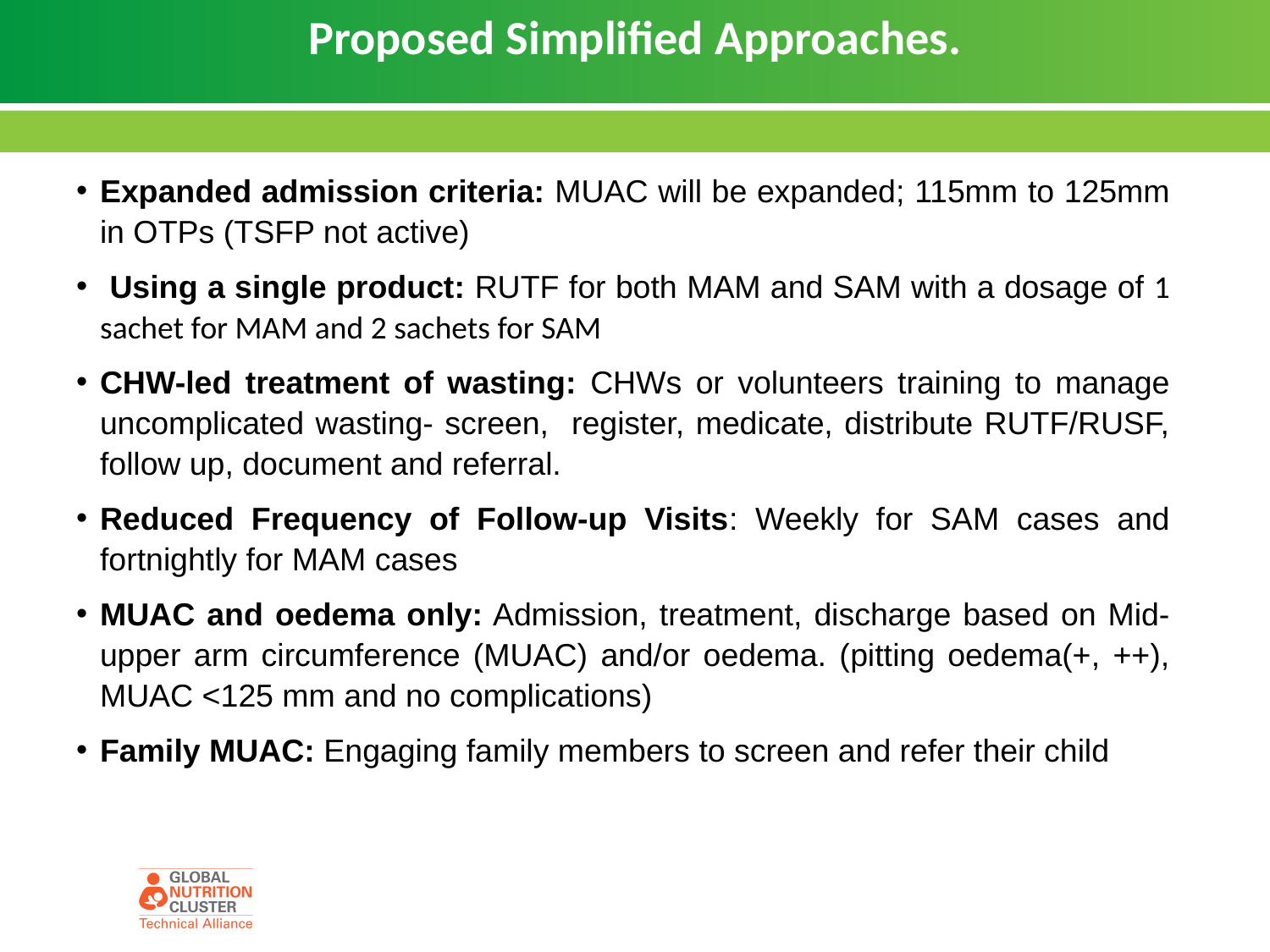

# Proposed Simplified Approaches.
Expanded admission criteria: MUAC will be expanded; 115mm to 125mm in OTPs (TSFP not active)
 Using a single product: RUTF for both MAM and SAM with a dosage of 1 sachet for MAM and 2 sachets for SAM
CHW-led treatment of wasting: CHWs or volunteers training to manage uncomplicated wasting- screen,  register, medicate, distribute RUTF/RUSF, follow up, document and referral.
Reduced Frequency of Follow-up Visits: Weekly for SAM cases and fortnightly for MAM cases
MUAC and oedema only: Admission, treatment, discharge based on Mid-upper arm circumference (MUAC) and/or oedema. (pitting oedema(+, ++), MUAC <125 mm and no complications)
Family MUAC: Engaging family members to screen and refer their child